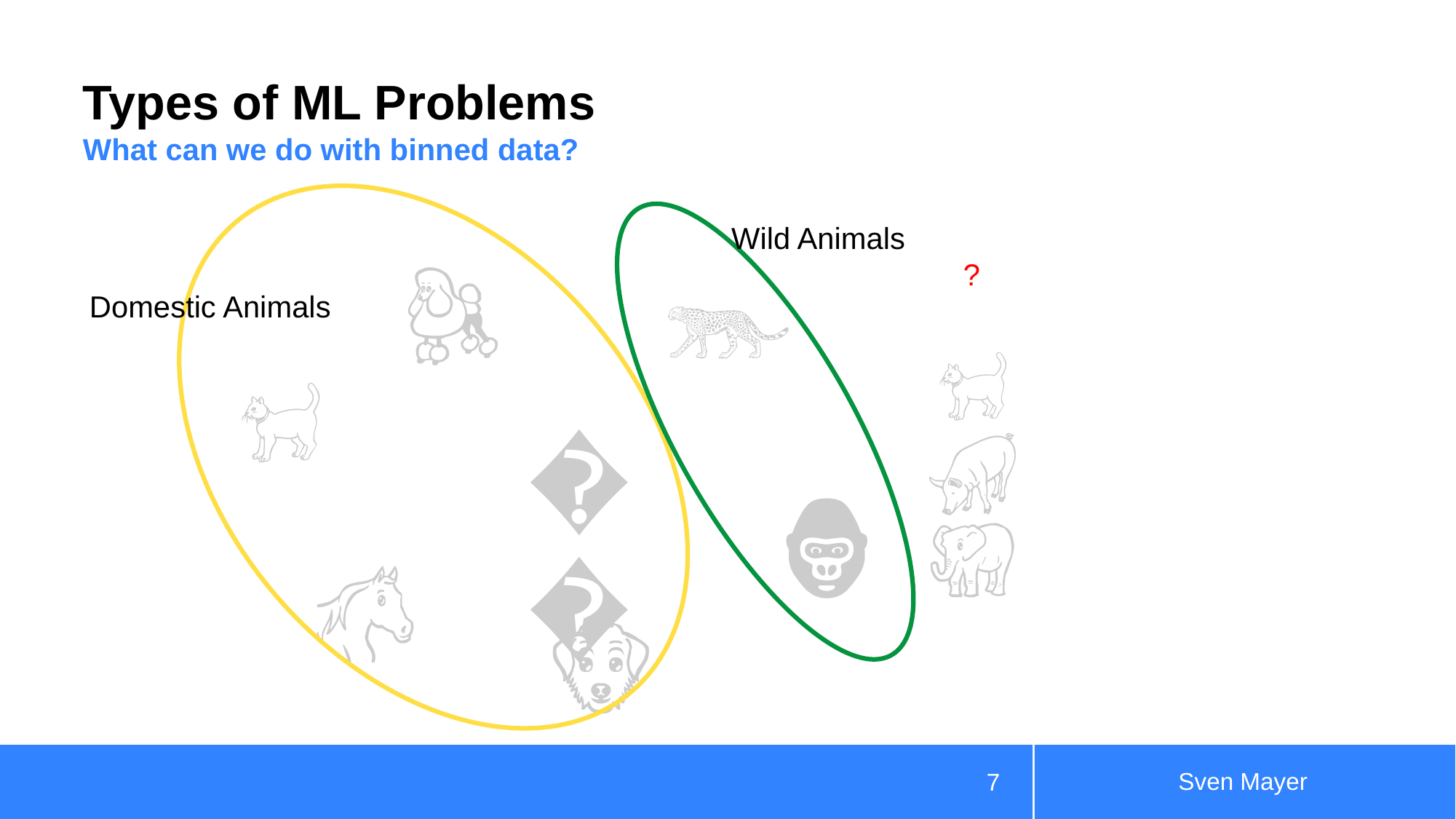

# Types of ML Problems
What can we do with binned data?

Wild Animals
🐩
🐆

?
Domestic Animals
🐈

🐈
🐕
🐖
🦍
🐘
🐴
🐶
Sven Mayer

7